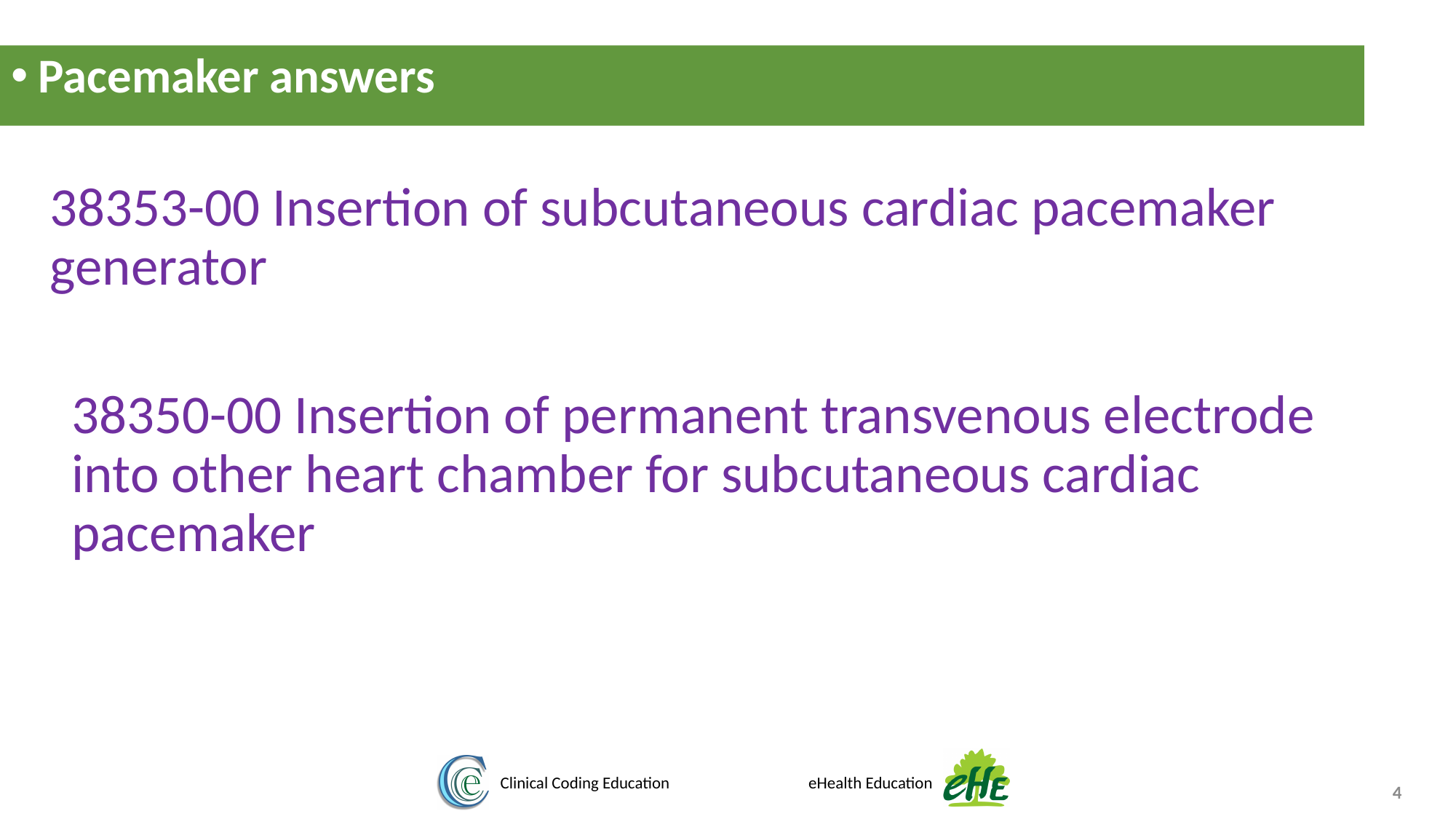

Pacemaker answers

38353-00 Insertion of subcutaneous cardiac pacemaker generator

38350-00 Insertion of permanent transvenous electrode into other heart chamber for subcutaneous cardiac pacemaker

4